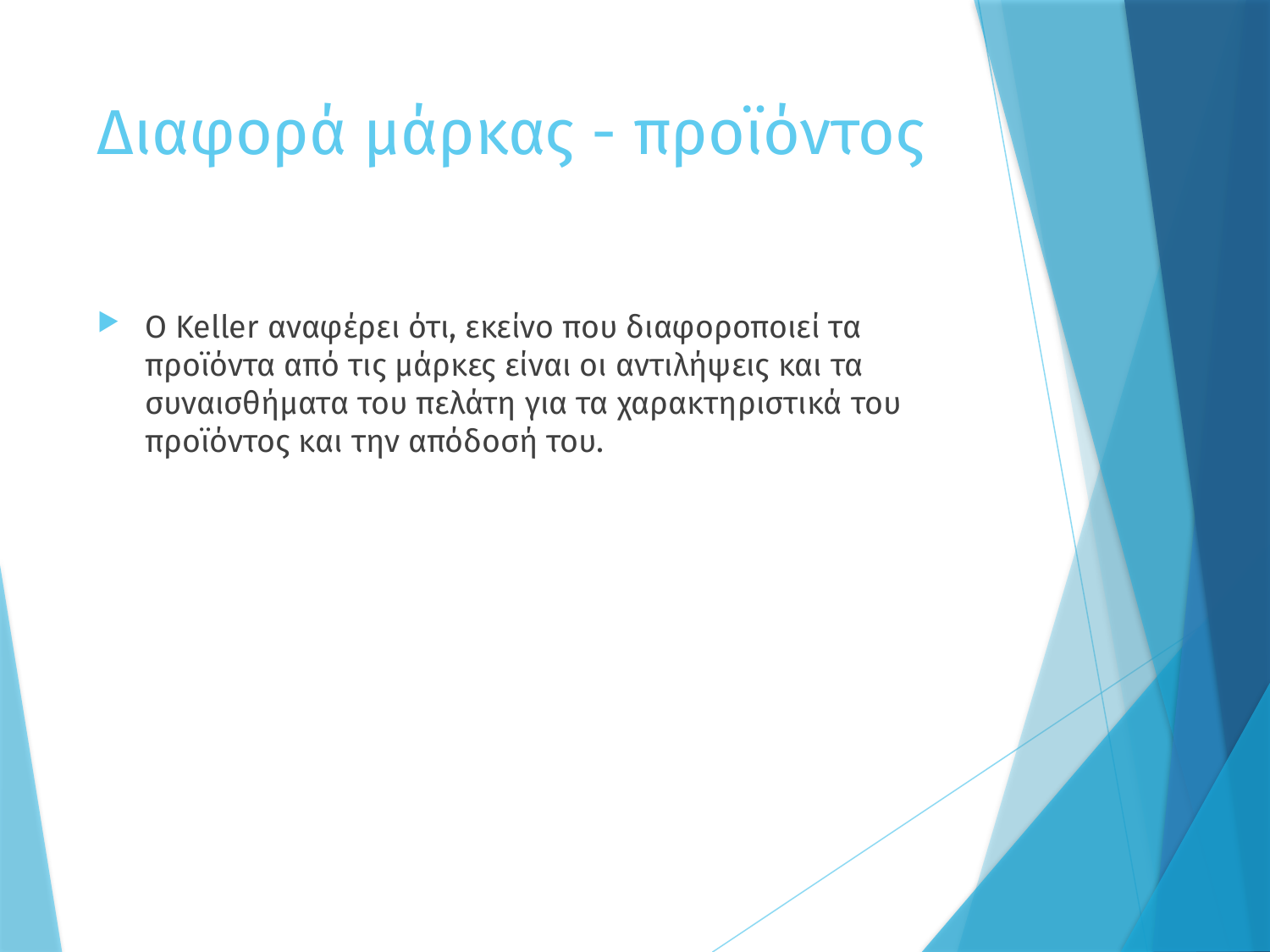

# Διαφορά μάρκας - προϊόντος
Ο Keller αναφέρει ότι, εκείνο που διαφοροποιεί τα προϊόντα από τις μάρκες είναι οι αντιλήψεις και τα συναισθήματα του πελάτη για τα χαρακτηριστικά του προϊόντος και την απόδοσή του.